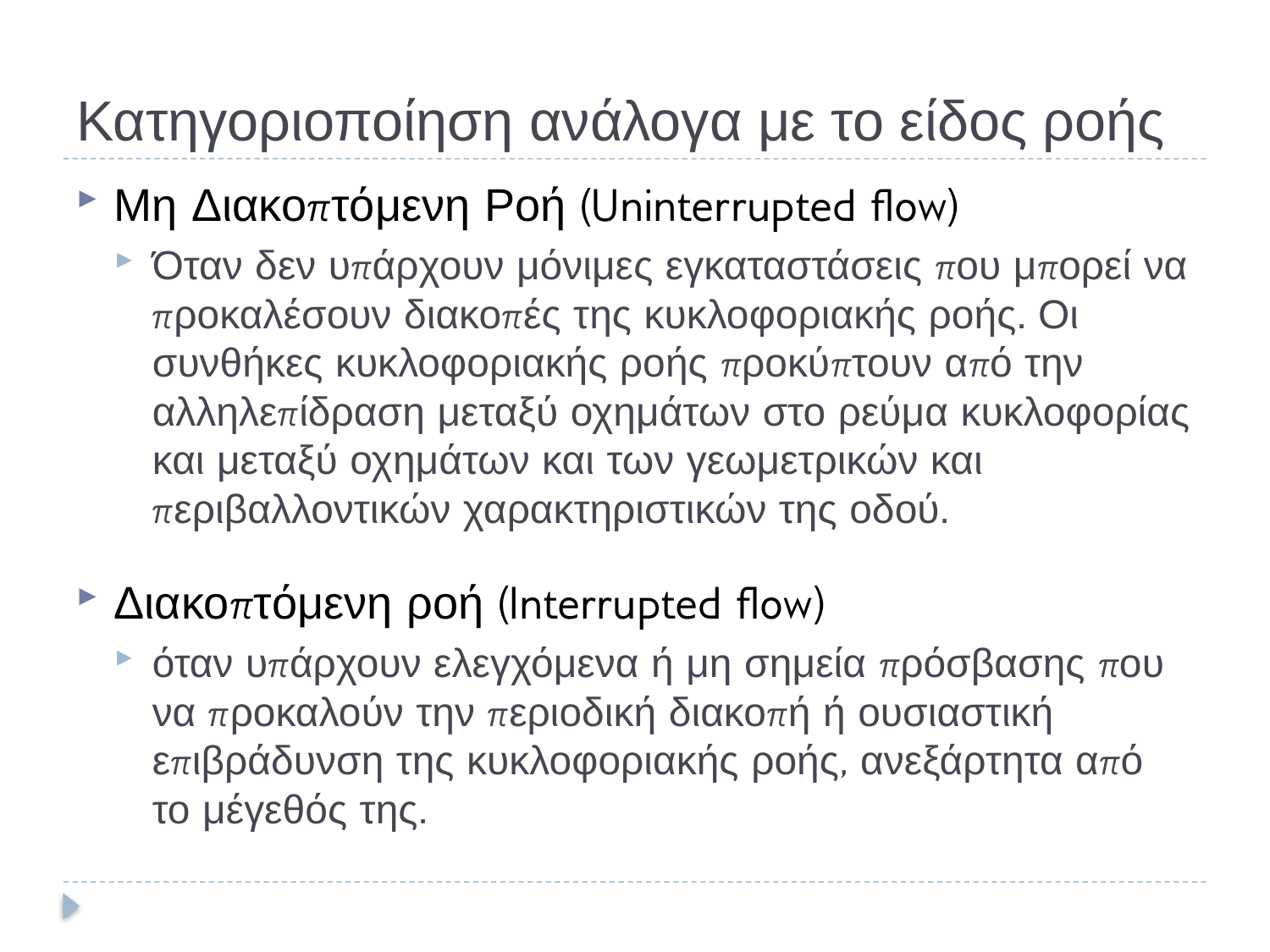

# Κατηγοριοποίηση ανάλογα με το είδος ροής
Μη Διακοπτόμενη Ροή (Uninterrupted flow)
Όταν δεν υπάρχουν μόνιμες εγκαταστάσεις που μπορεί να προκαλέσουν διακοπές της κυκλοφοριακής ροής. Οι συνθήκες κυκλοφοριακής ροής προκύπτουν από την αλληλεπίδραση μεταξύ οχημάτων στο ρεύμα κυκλοφορίας και μεταξύ οχημάτων και των γεωμετρικών και περιβαλλοντικών χαρακτηριστικών της οδού.
Διακοπτόμενη ροή (Interrupted flow)
όταν υπάρχουν ελεγχόμενα ή μη σημεία πρόσβασης που να προκαλούν την περιοδική διακοπή ή ουσιαστική επιβράδυνση της κυκλοφοριακής ροής, ανεξάρτητα από το μέγεθός της.